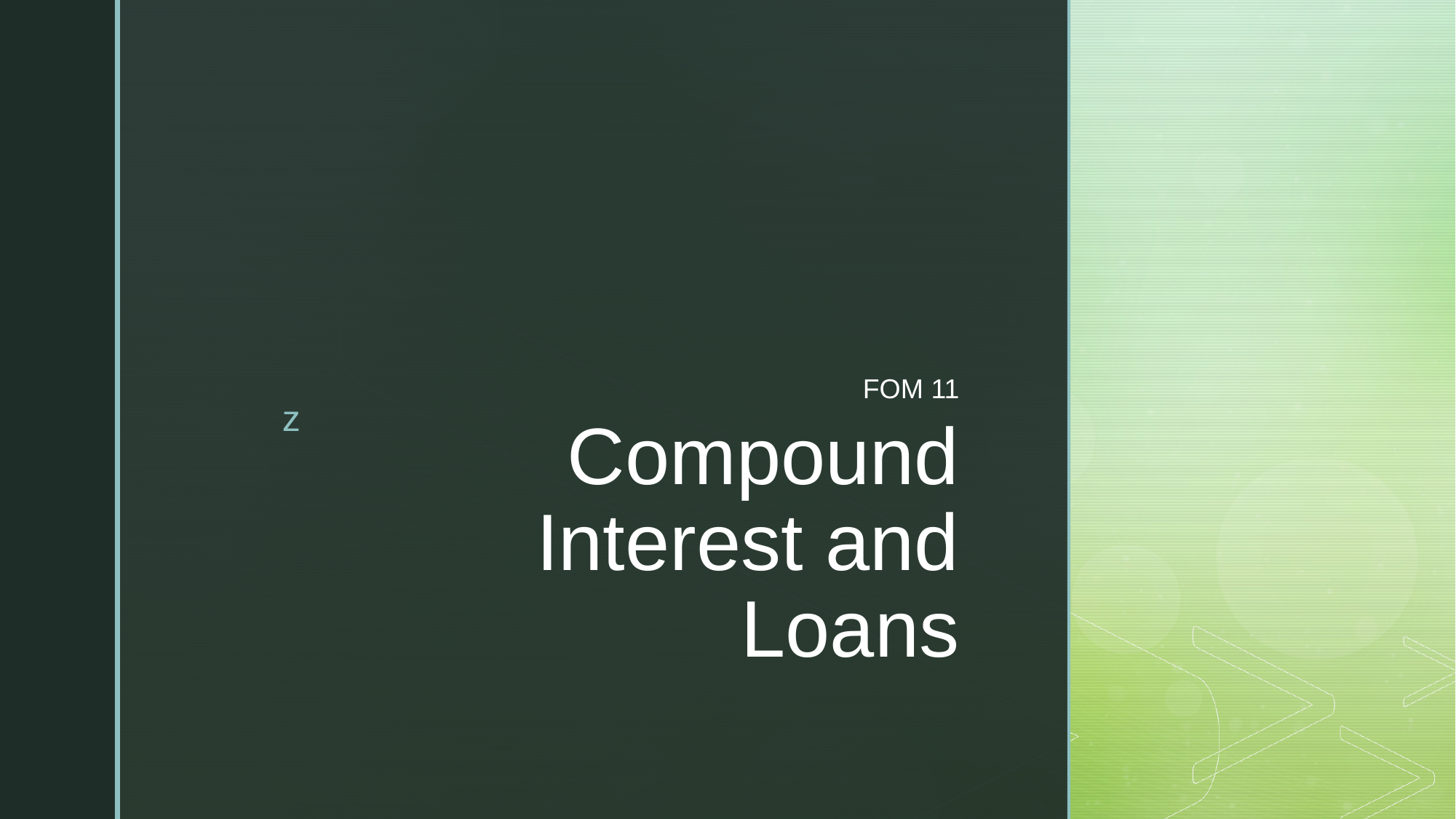

FOM 11
# Compound Interest and Loans